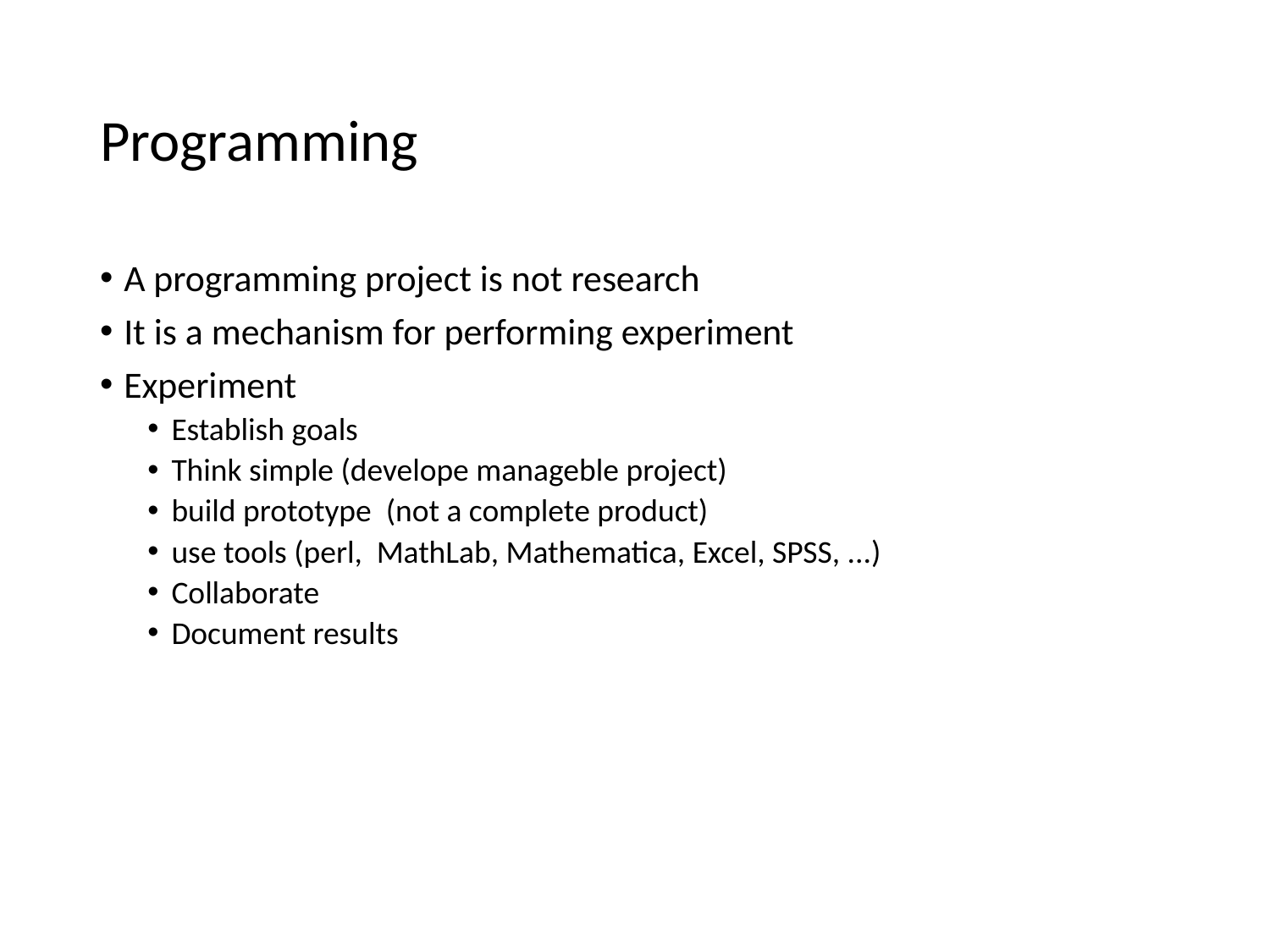

# Programming
A programming project is not research
It is a mechanism for performing experiment
Experiment
Establish goals
Think simple (develope manageble project)
build prototype  (not a complete product)
use tools (perl,  MathLab, Mathematica, Excel, SPSS, ...)
Collaborate
Document results